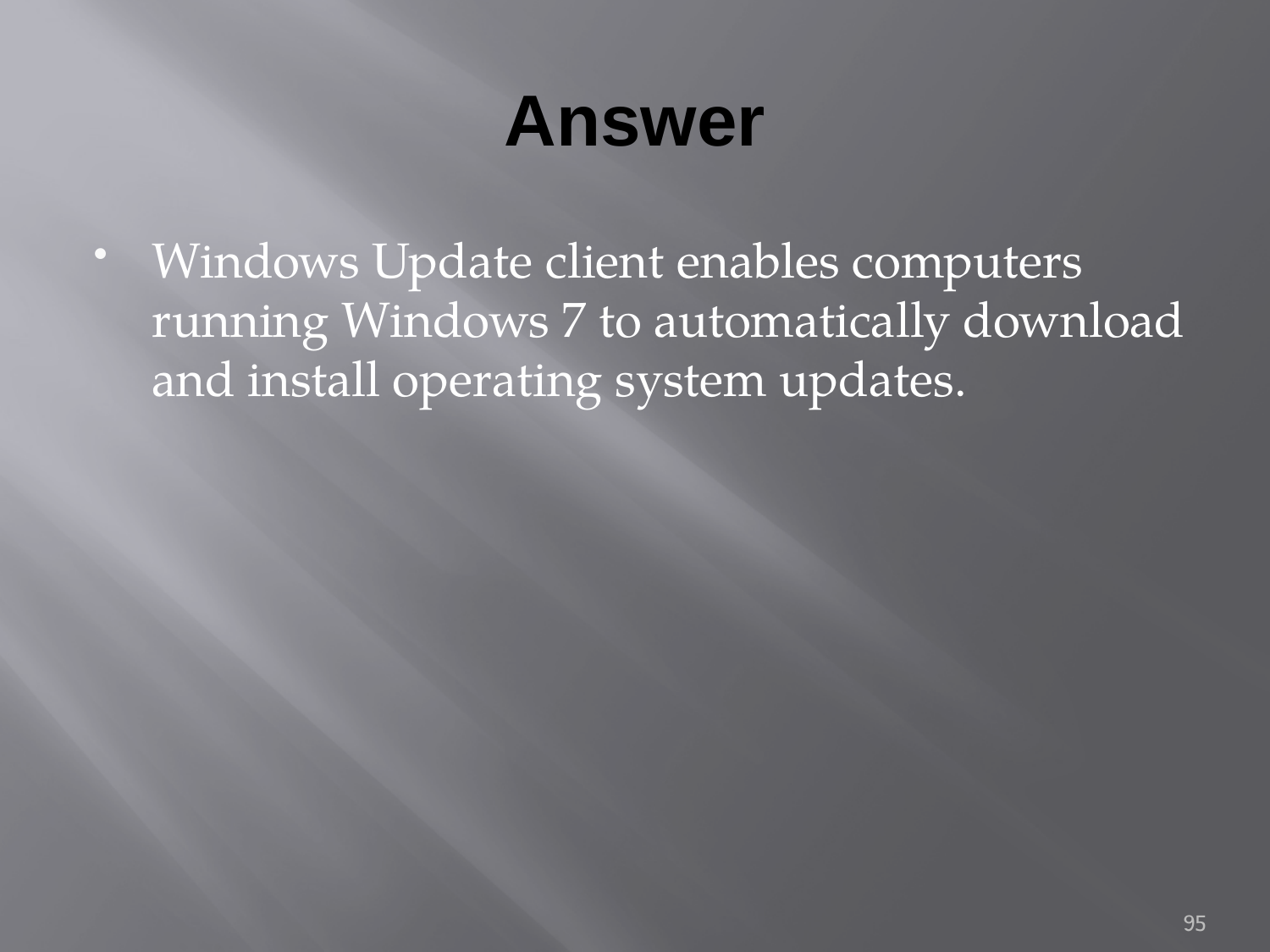

# Answer
Windows Update client enables computers running Windows 7 to automatically download and install operating system updates.

95